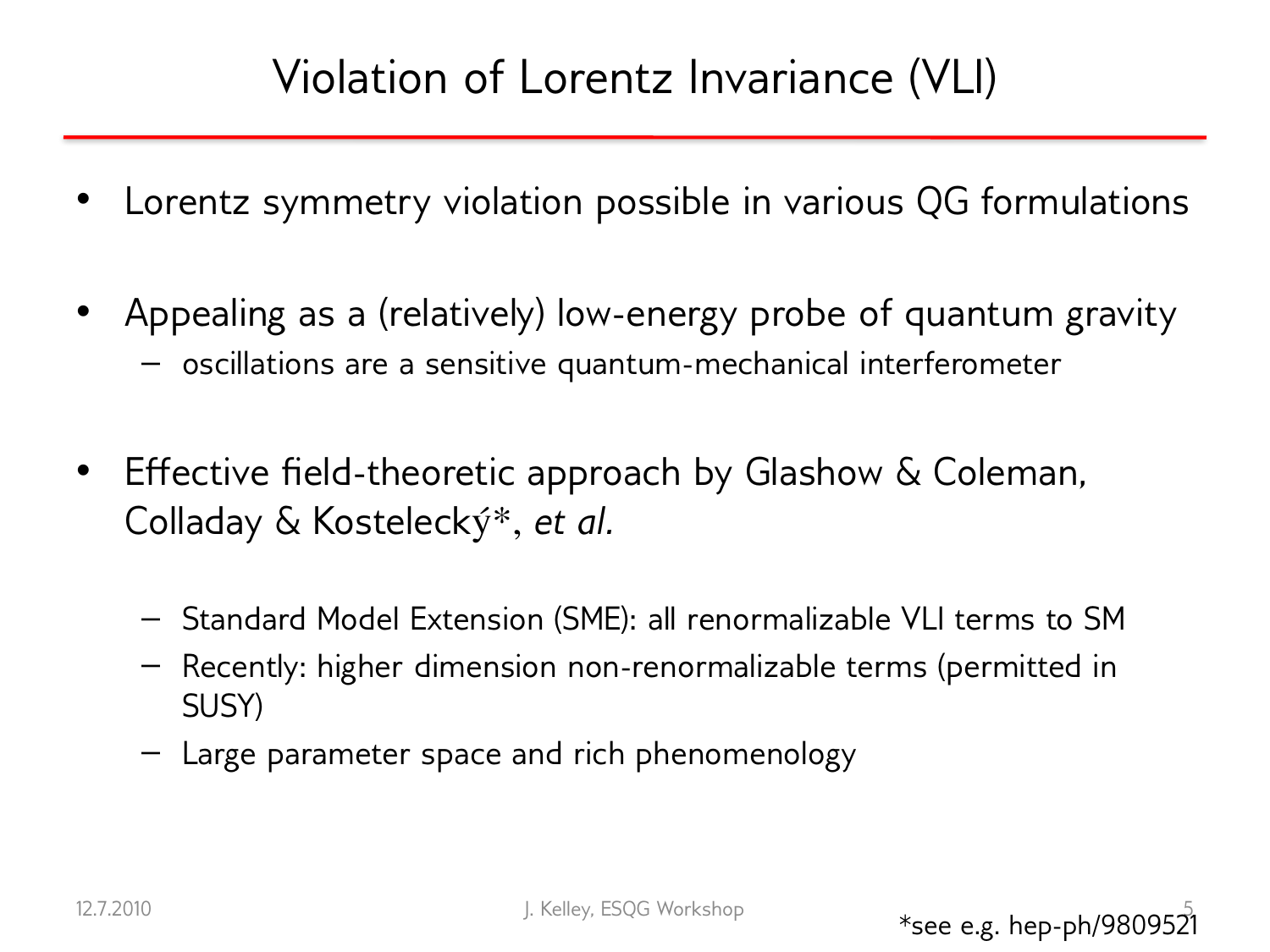

# Violation of Lorentz Invariance (VLI)
Lorentz symmetry violation possible in various QG formulations

Appealing as a (relatively) low-energy probe of quantum gravity
oscillations are a sensitive quantum-mechanical interferometer

Effective field-theoretic approach by Glashow & Coleman, Colladay & Kostelecký*, et al.
Standard Model Extension (SME): all renormalizable VLI terms to SM
Recently: higher dimension non-renormalizable terms (permitted in SUSY)
Large parameter space and rich phenomenology

12.7.2010
J. Kelley, ESQG Workshop
5
*see e.g. hep-ph/9809521